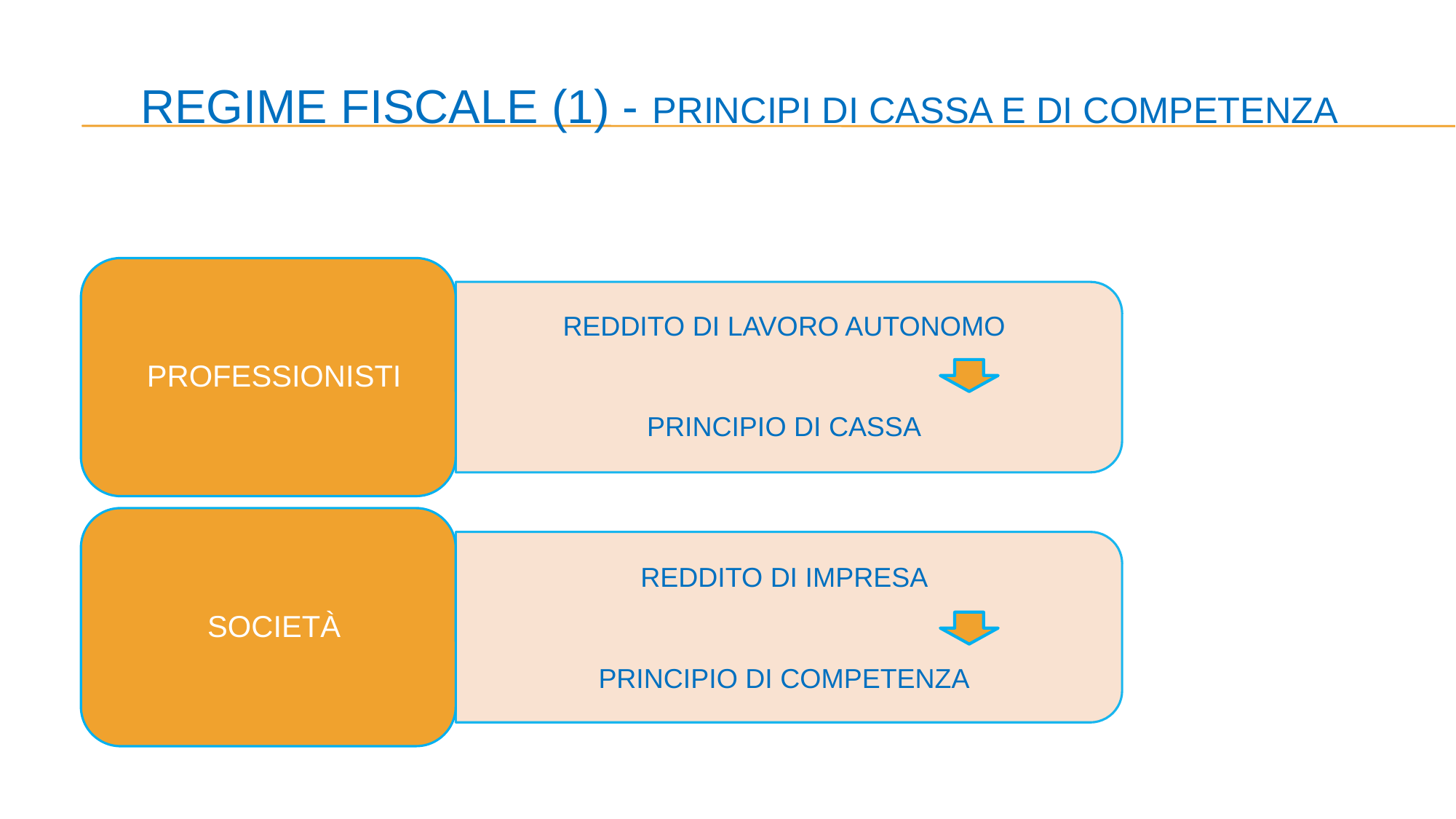

# REGIME FISCALE (1) - PRINCIPI DI CASSA E DI COMPETENZA
REDDITO DI LAVORO AUTONOMO

PRINCIPIO DI CASSA
PROFESSIONISTI

REDDITO DI IMPRESA

PRINCIPIO DI COMPETENZA

SOCIETÀ